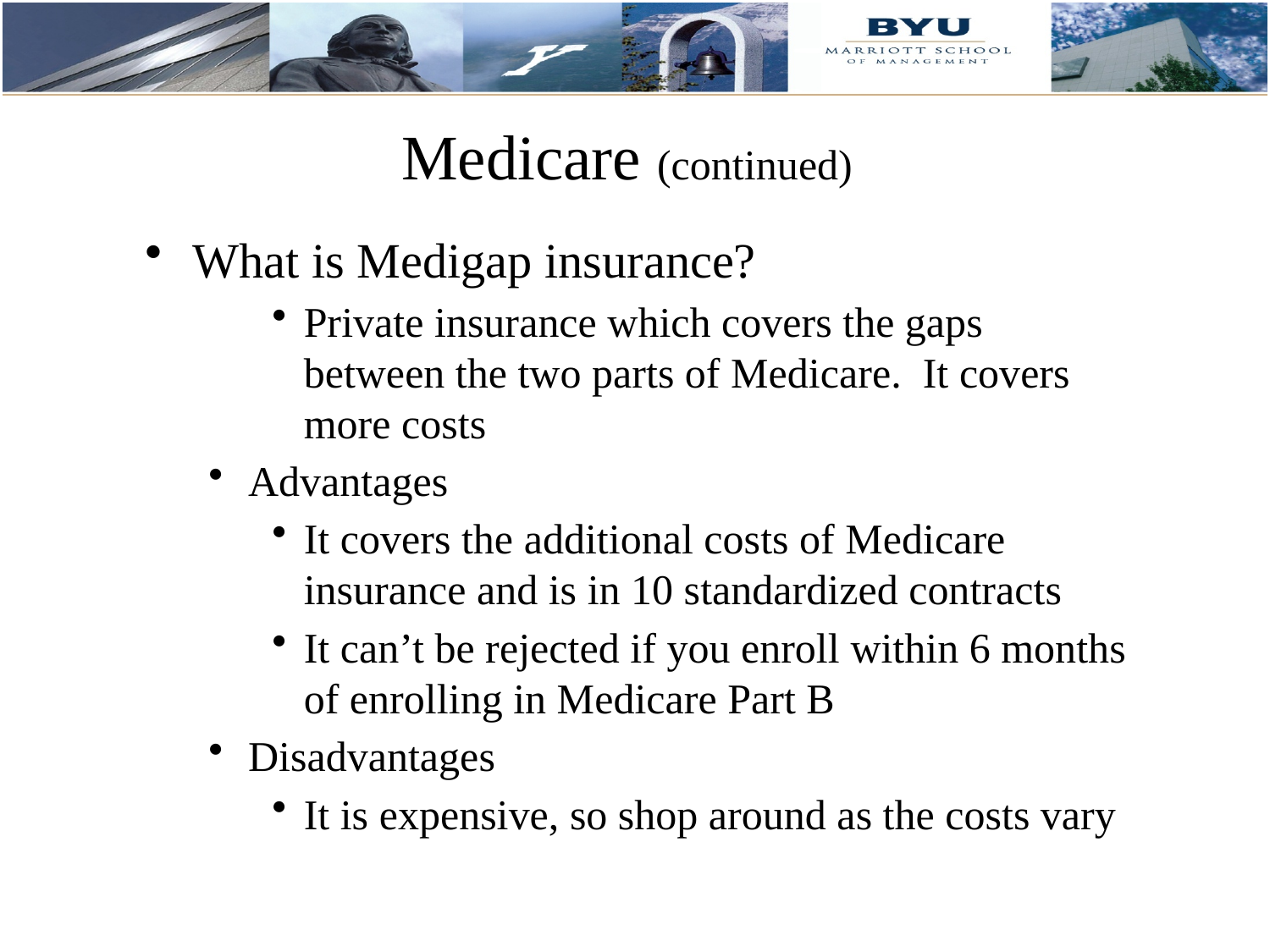

# Medicare (continued)
What is Medigap insurance?
Private insurance which covers the gaps between the two parts of Medicare.  It covers more costs
Advantages
It covers the additional costs of Medicare insurance and is in 10 standardized contracts
It can’t be rejected if you enroll within 6 months of enrolling in Medicare Part B
Disadvantages
It is expensive, so shop around as the costs vary